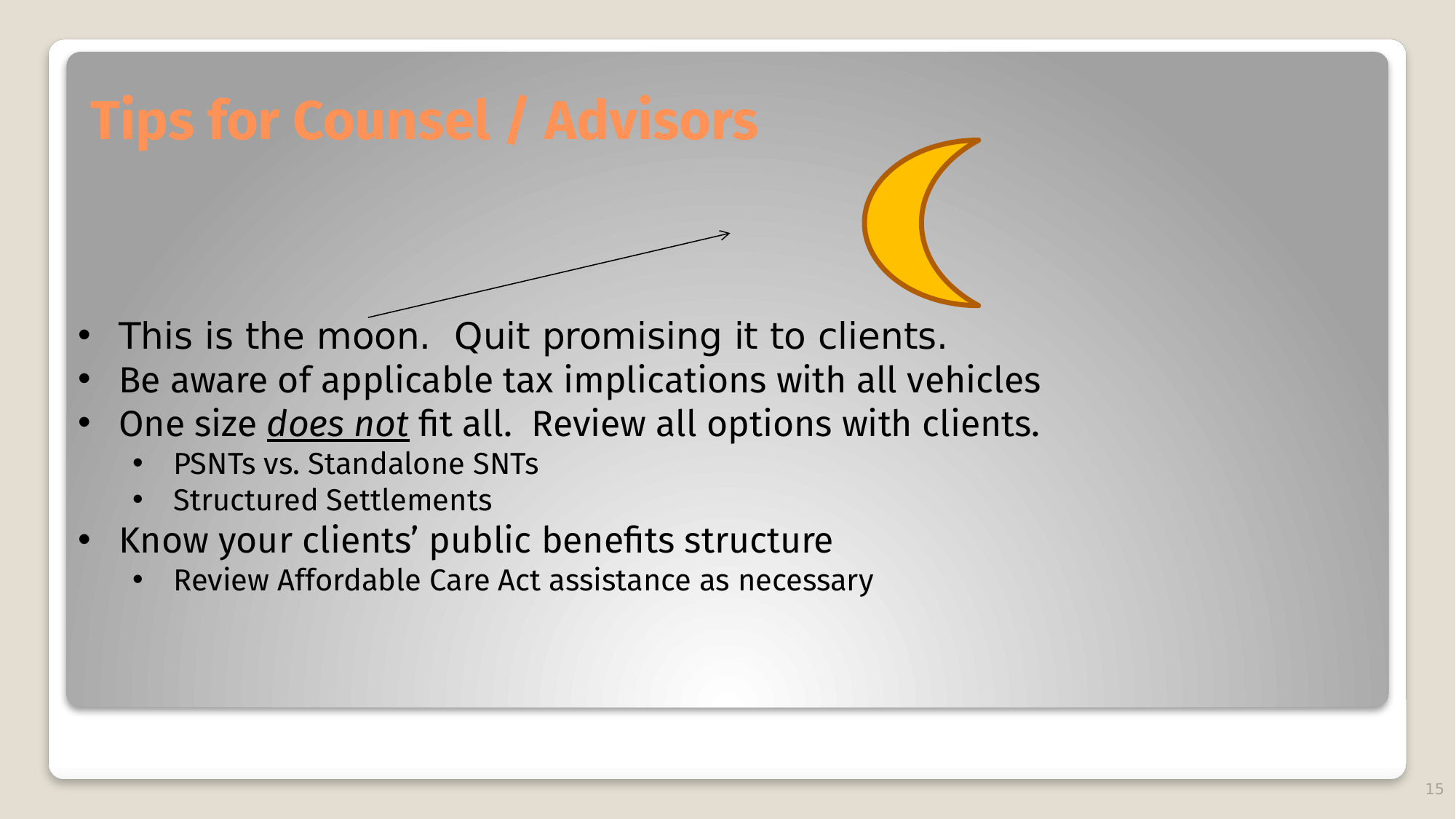

Tips for Counsel / Advisors

This is the moon.  Quit promising it to clients.
Be aware of applicable tax implications with all vehicles
One size does not fit all.  Review all options with clients.
PSNTs vs. Standalone SNTs
Structured Settlements
Know your clients’ public benefits structure
Review Affordable Care Act assistance as necessary

15